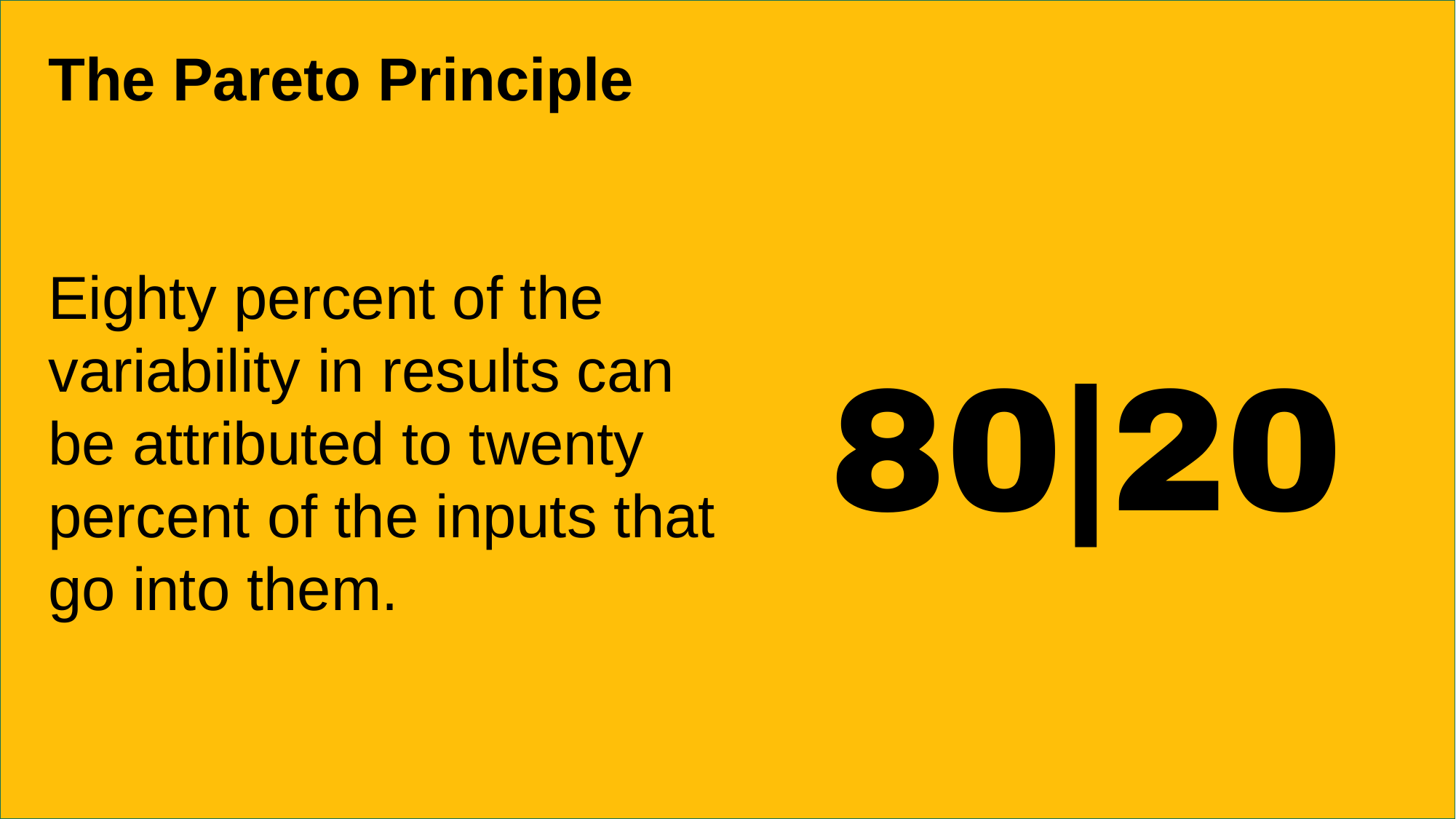

# The Pareto Principle
Eighty percent of the variability in results can be attributed to twenty percent of the inputs that go into them.
80|20